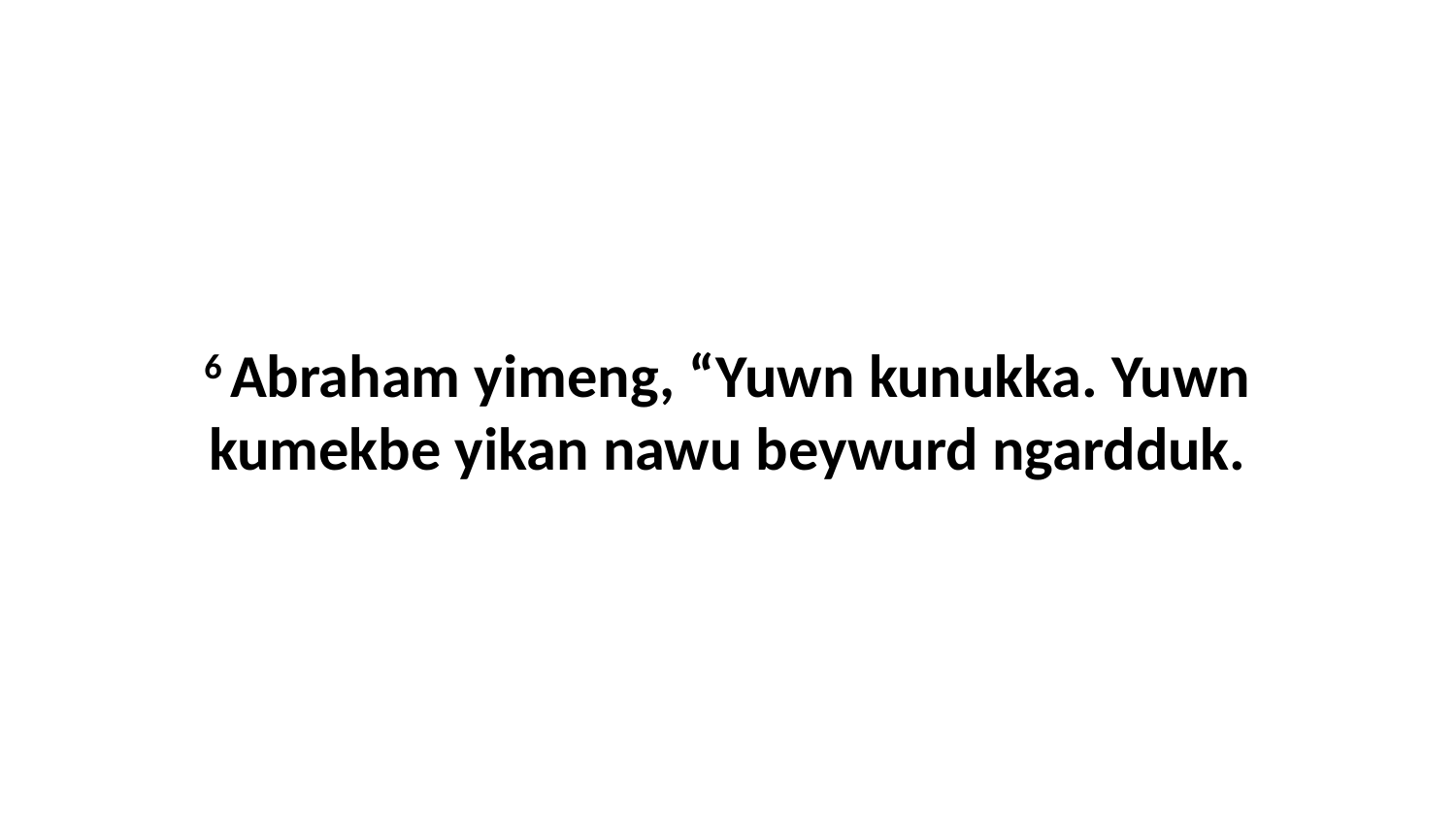

6 Abraham yimeng, “Yuwn kunukka. Yuwn kumekbe yikan nawu beywurd ngardduk.